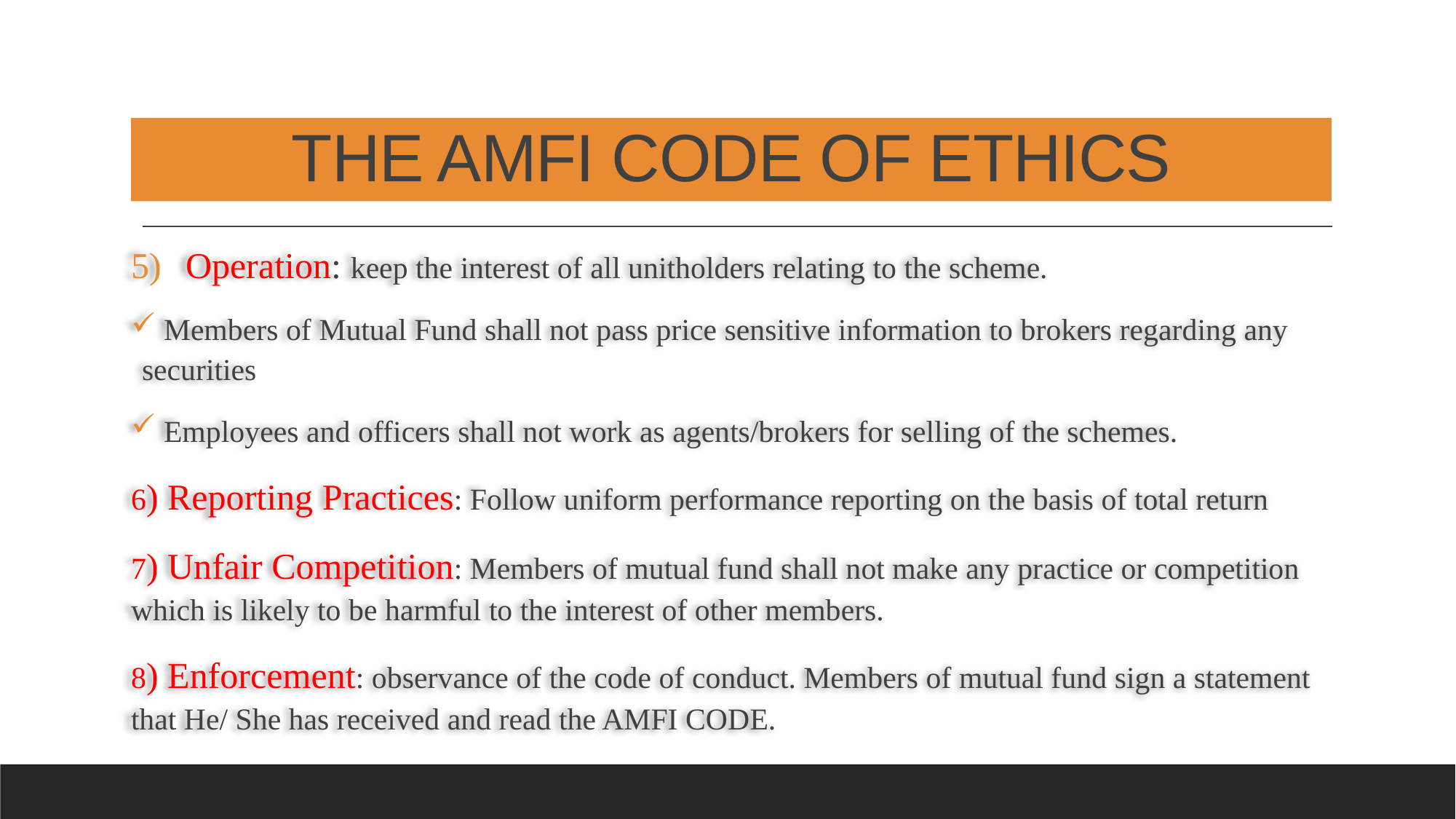

# THE AMFI CODE OF ETHICS
Operation: keep the interest of all unitholders relating to the scheme.
 Members of Mutual Fund shall not pass price sensitive information to brokers regarding any securities
 Employees and officers shall not work as agents/brokers for selling of the schemes.
6) Reporting Practices: Follow uniform performance reporting on the basis of total return
7) Unfair Competition: Members of mutual fund shall not make any practice or competition which is likely to be harmful to the interest of other members.
8) Enforcement: observance of the code of conduct. Members of mutual fund sign a statement that He/ She has received and read the AMFI CODE.